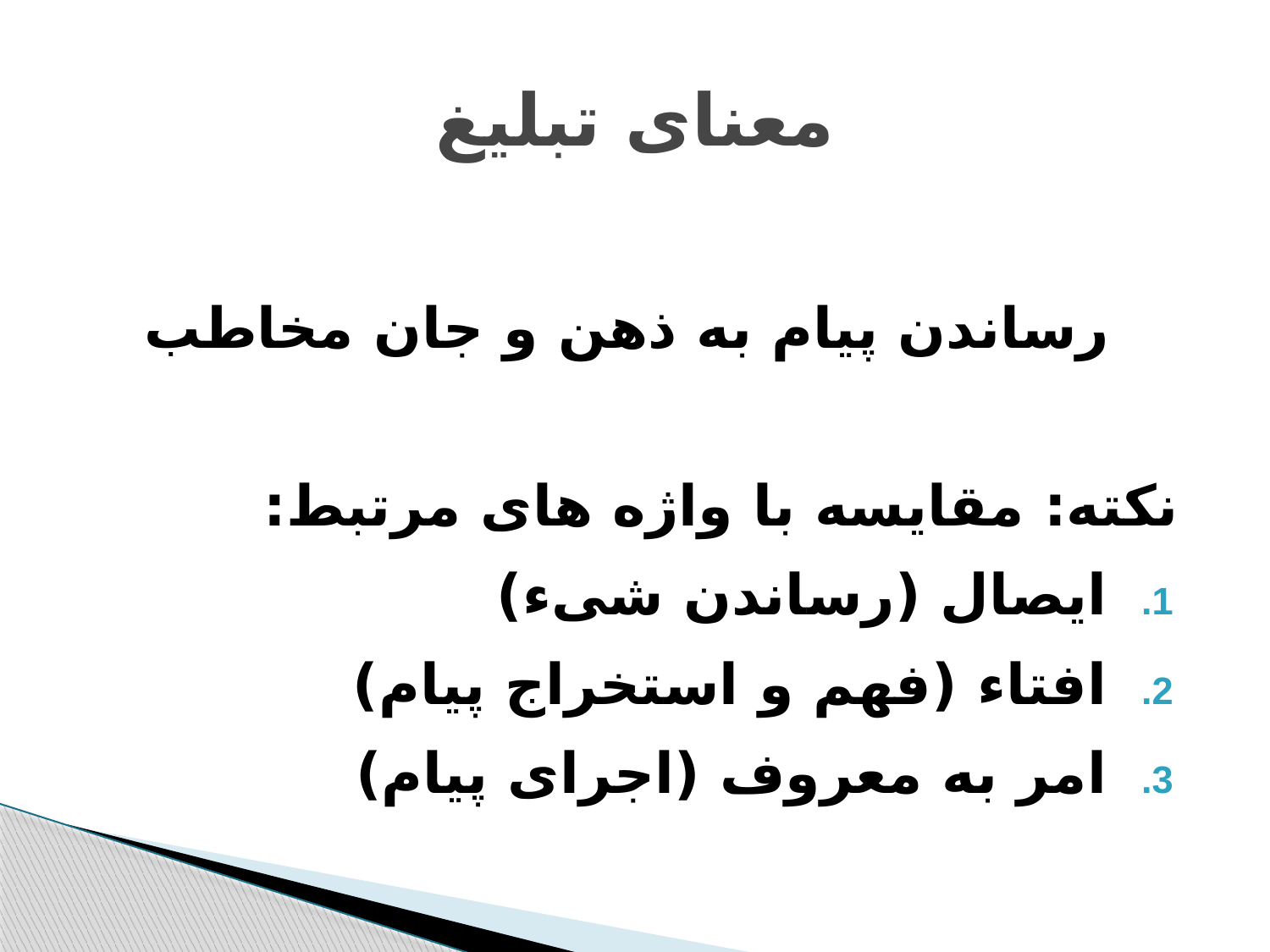

# معنای تبلیغ
رساندن پیام به ذهن و جان مخاطب

نکته: مقایسه با واژه های مرتبط:
ایصال (رساندن شیء)
افتاء (فهم و استخراج پیام)
امر به معروف (اجرای پیام)